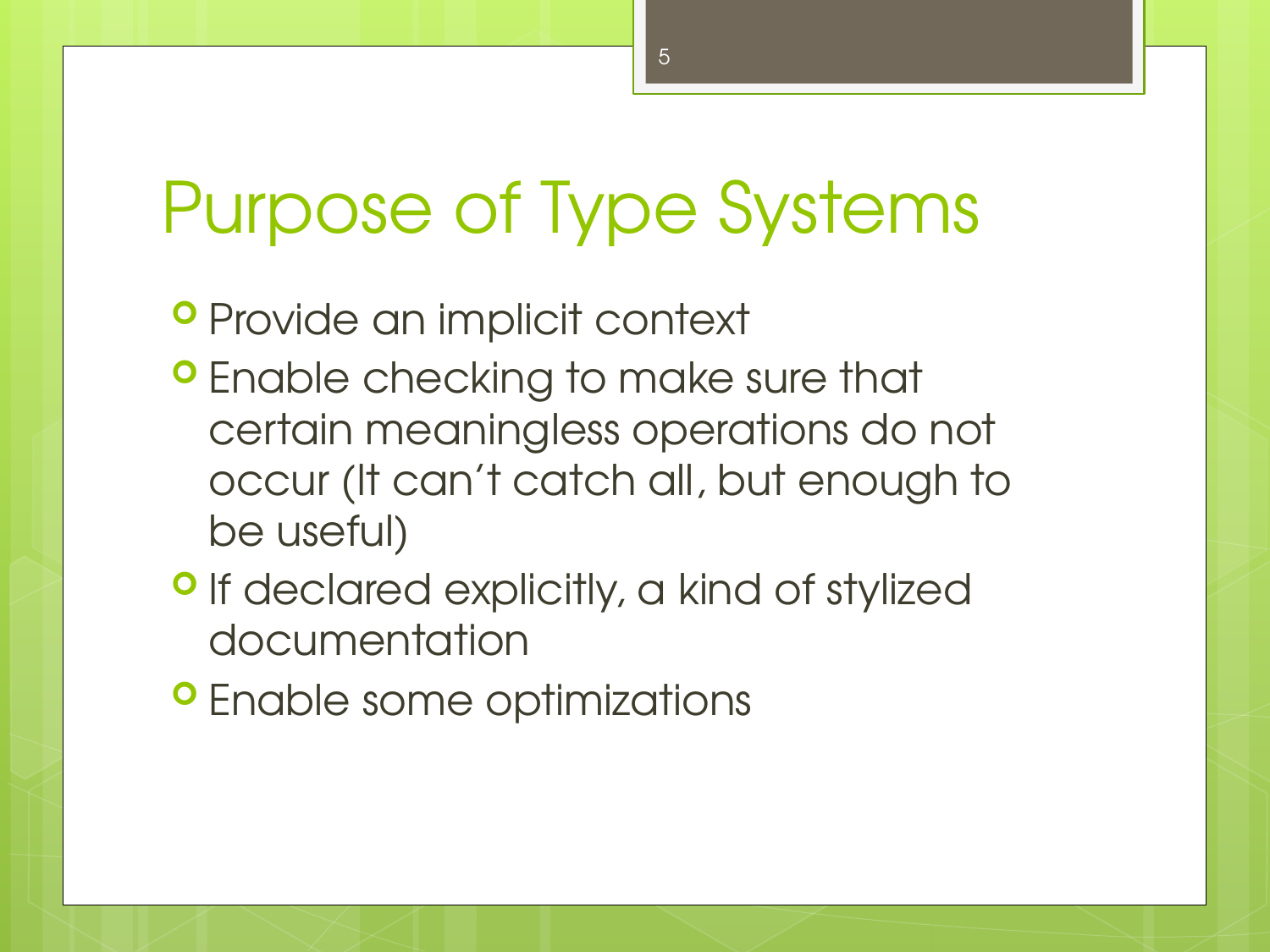

5
# Purpose of Type Systems
Provide an implicit context
Enable checking to make sure that certain meaningless operations do not occur (It can’t catch all, but enough to be useful)
If declared explicitly, a kind of stylized documentation
Enable some optimizations